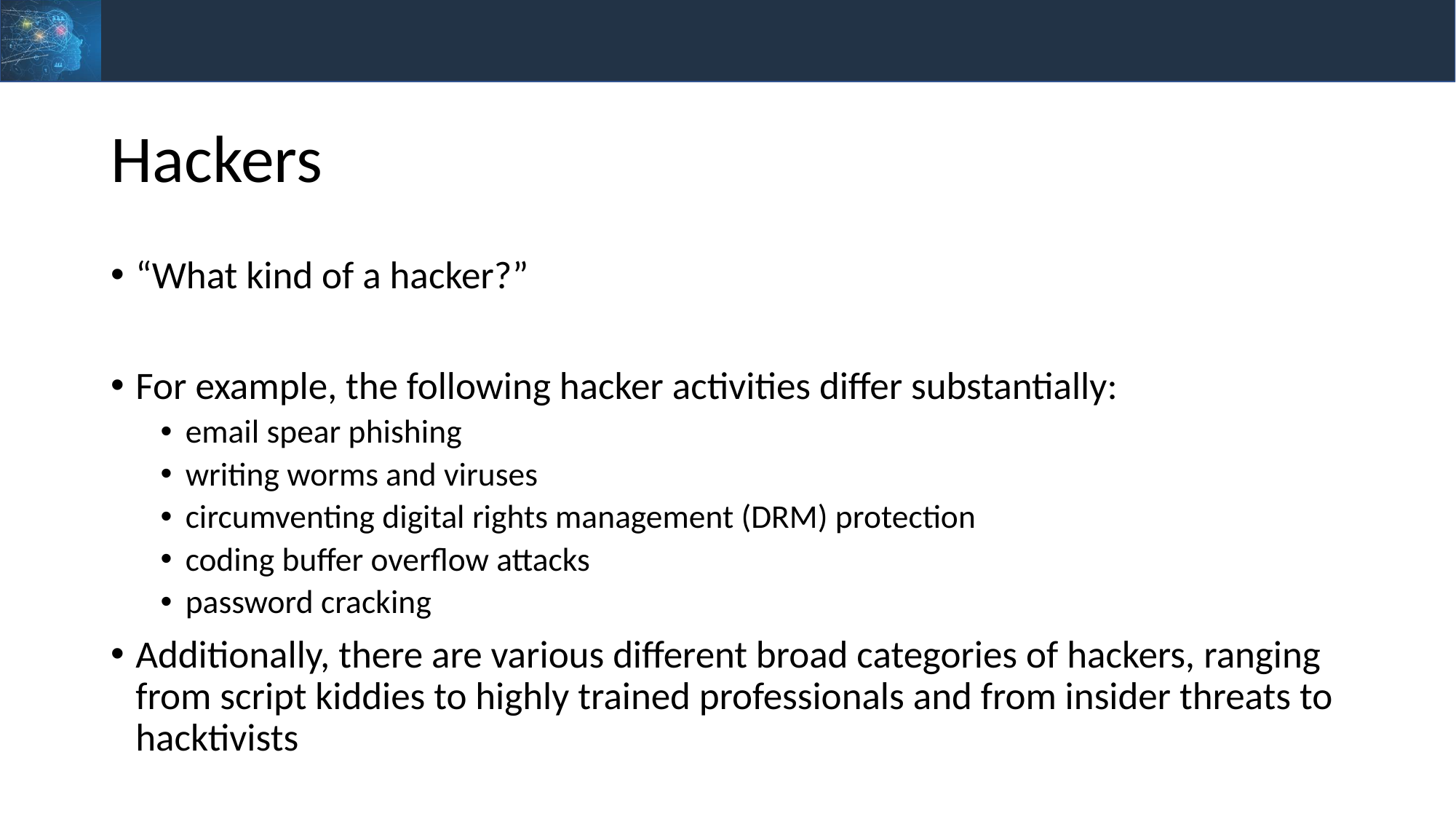

# Hackers
“What kind of a hacker?”

For example, the following hacker activities differ substantially:
email spear phishing
writing worms and viruses
circumventing digital rights management (DRM) protection
coding buffer overflow attacks
password cracking
Additionally, there are various different broad categories of hackers, ranging from script kiddies to highly trained professionals and from insider threats to hacktivists